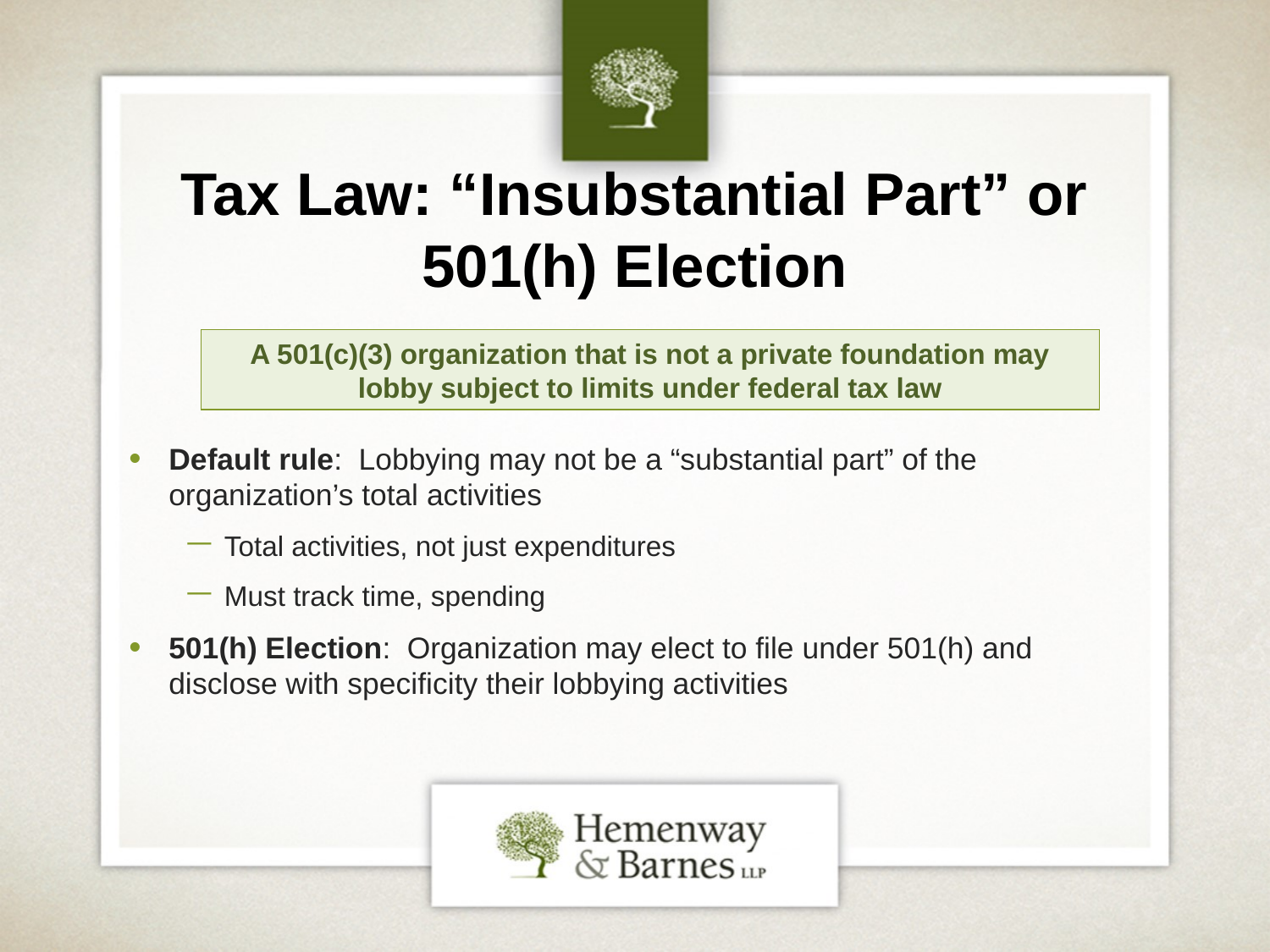

# Tax Law: “Insubstantial Part” or 501(h) Election
A 501(c)(3) organization that is not a private foundation may lobby subject to limits under federal tax law
Default rule:  Lobbying may not be a “substantial part” of the organization’s total activities
Total activities, not just expenditures
Must track time, spending
501(h) Election:  Organization may elect to file under 501(h) and disclose with specificity their lobbying activities